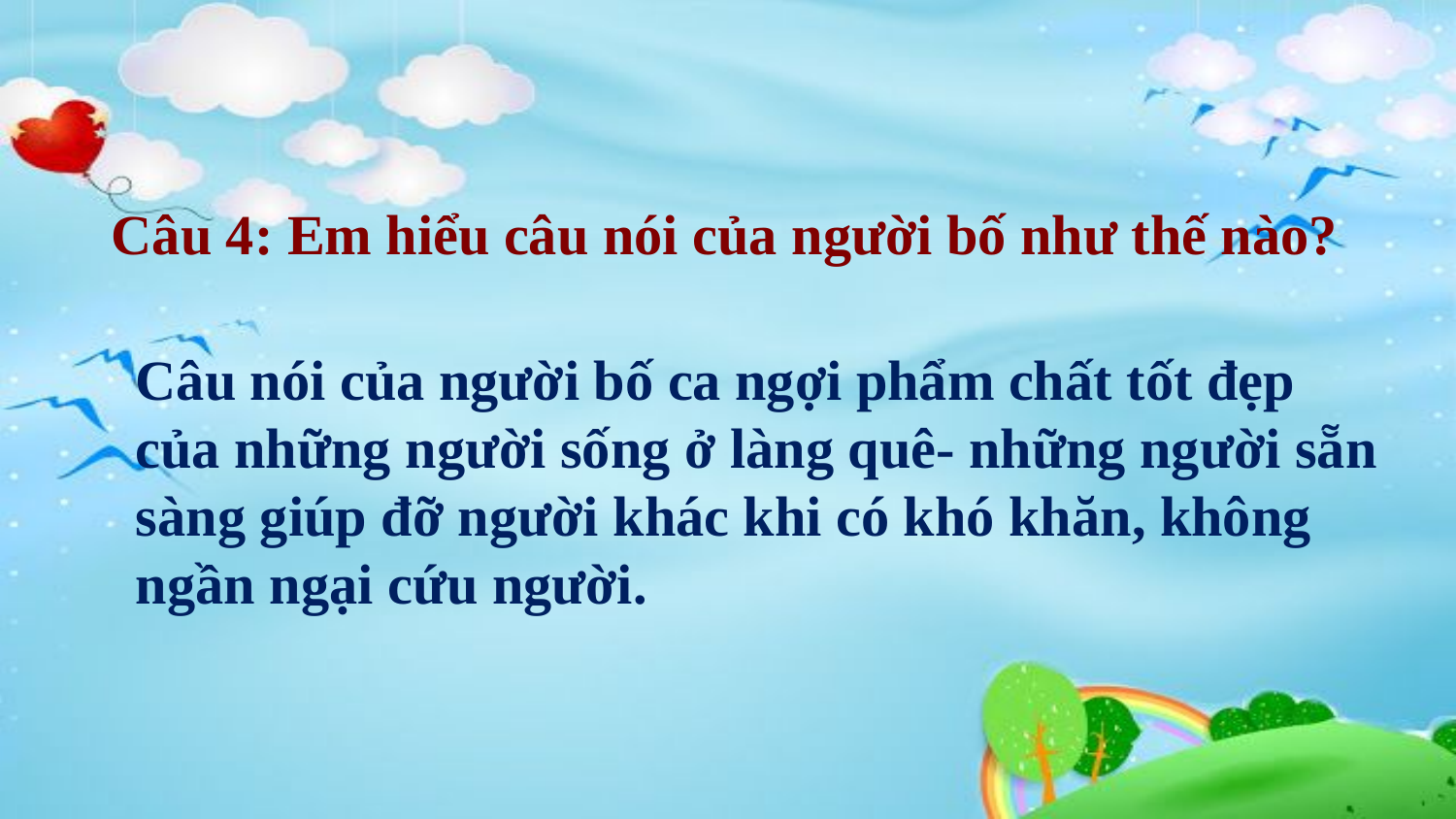

Câu 4: Em hiểu câu nói của người bố như thế nào?
Câu nói của người bố ca ngợi phẩm chất tốt đẹp của những người sống ở làng quê- những người sẵn sàng giúp đỡ người khác khi có khó khăn, không ngần ngại cứu người.